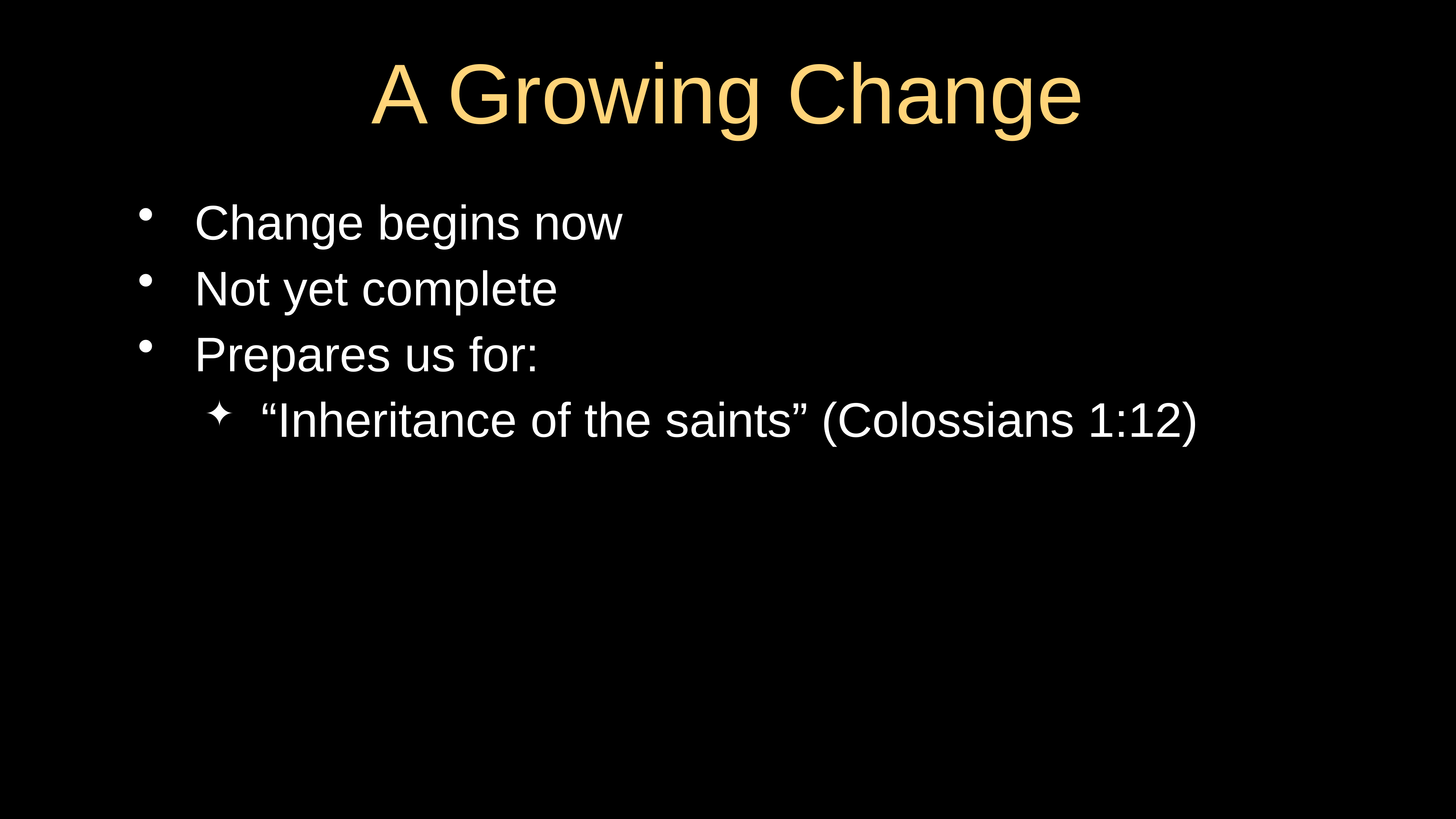

# A Growing Change
Change begins now
Not yet complete
Prepares us for:
“Inheritance of the saints” (Colossians 1:12)